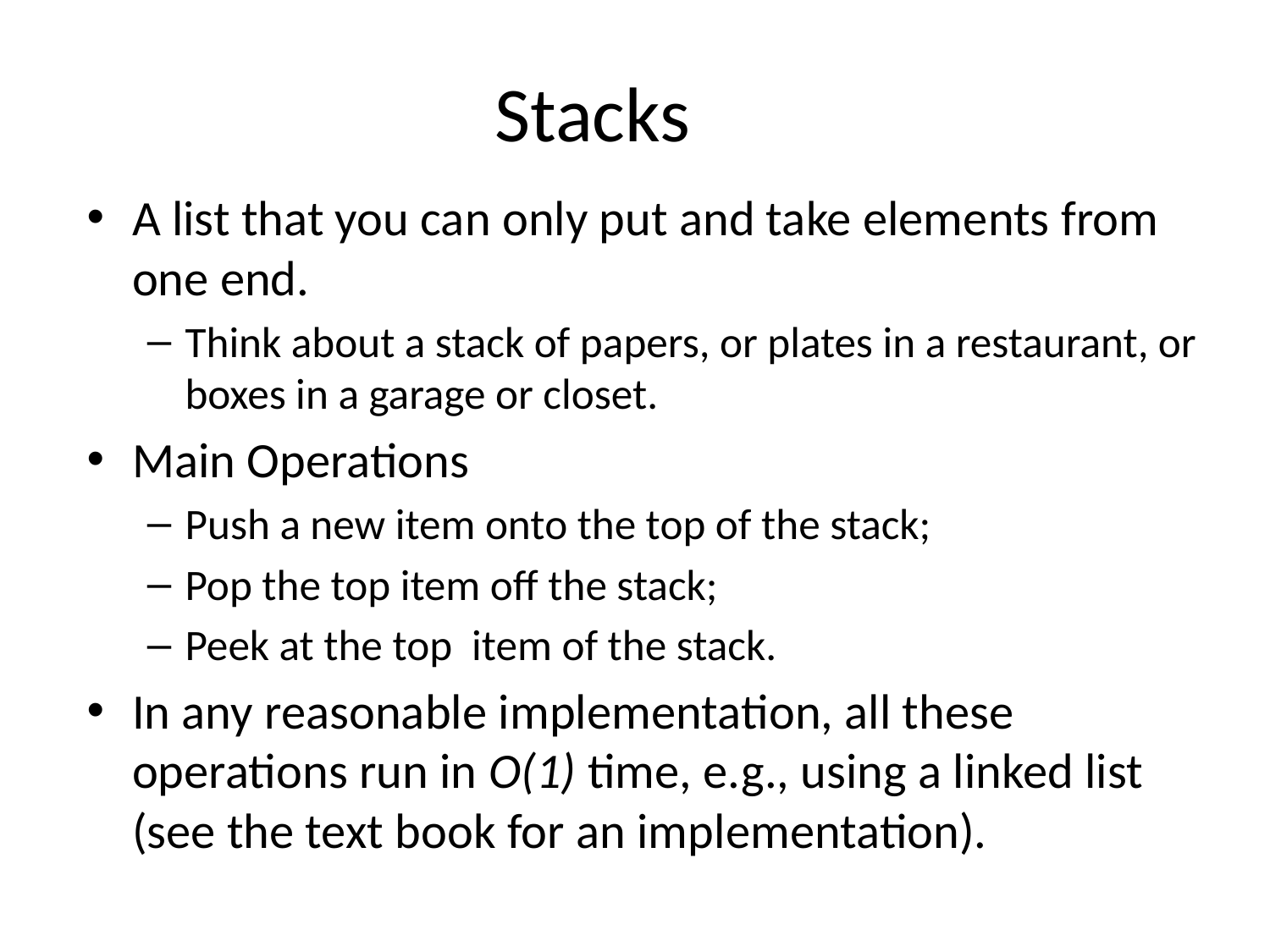

# Stacks
A list that you can only put and take elements from one end.
Think about a stack of papers, or plates in a restaurant, or boxes in a garage or closet.
Main Operations
Push a new item onto the top of the stack;
Pop the top item off the stack;
Peek at the top  item of the stack.
In any reasonable implementation, all these operations run in O(1) time, e.g., using a linked list (see the text book for an implementation).